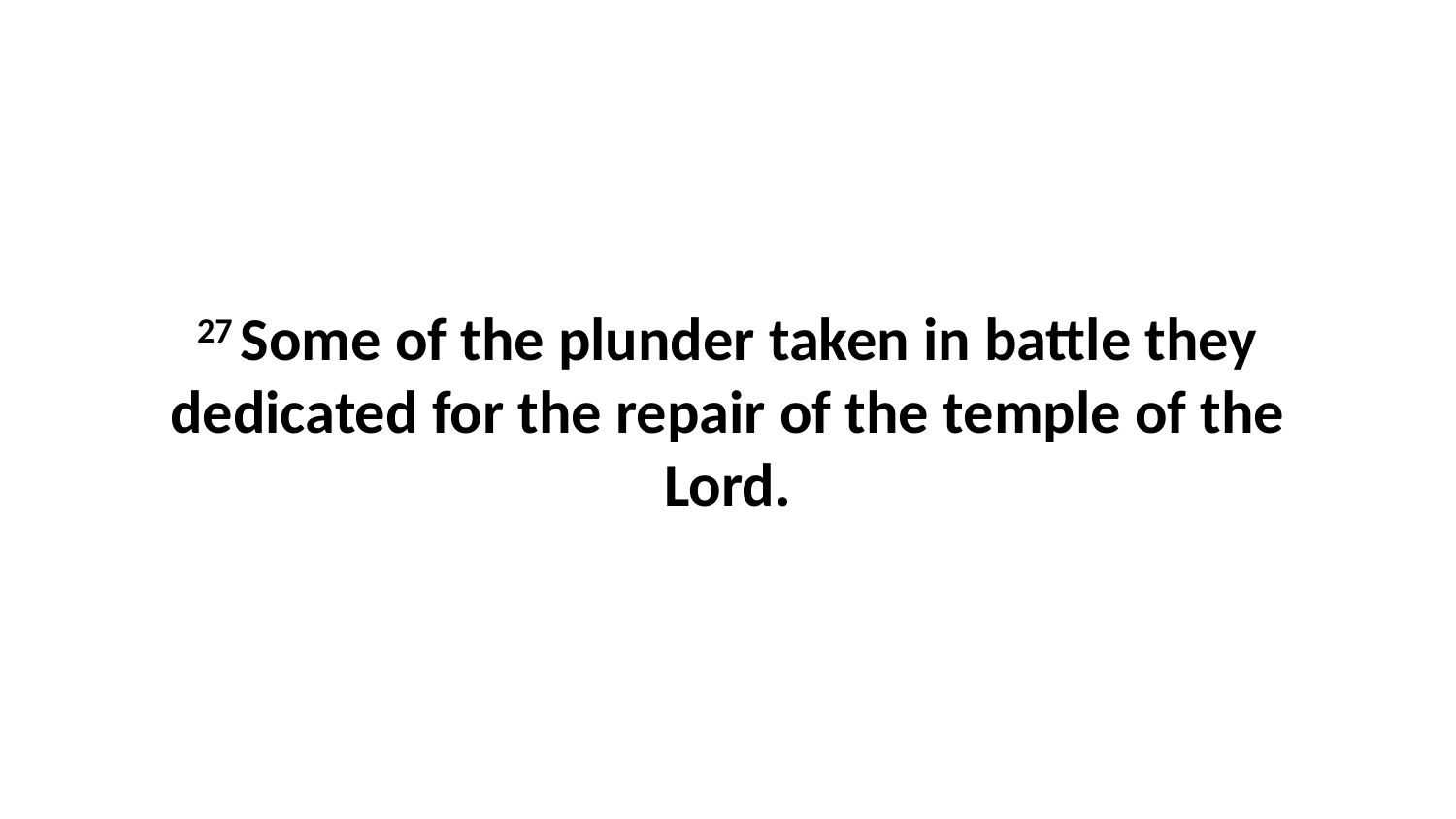

27 Some of the plunder taken in battle they dedicated for the repair of the temple of the Lord.